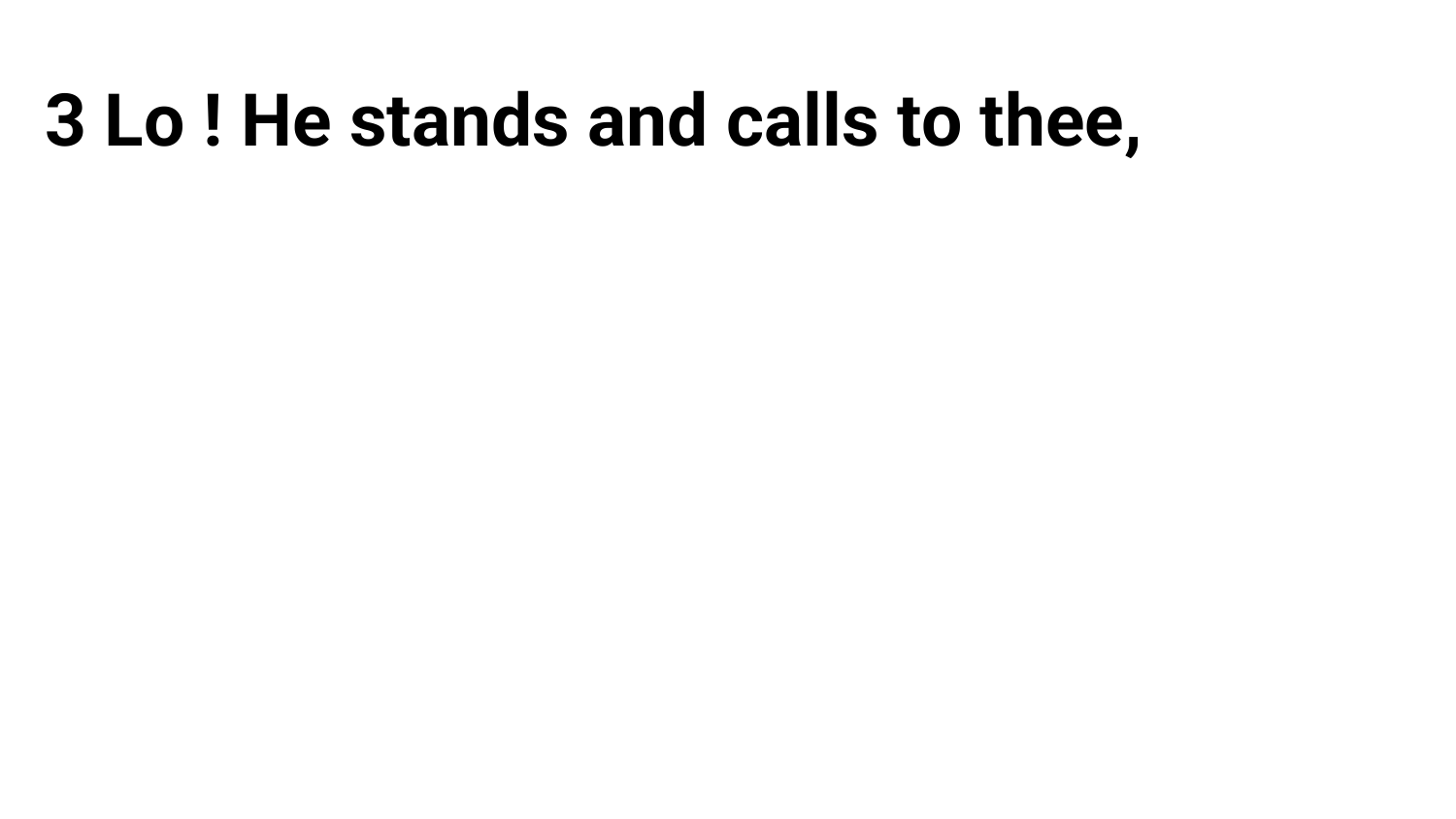

3 Lo ! He stands and calls to thee,